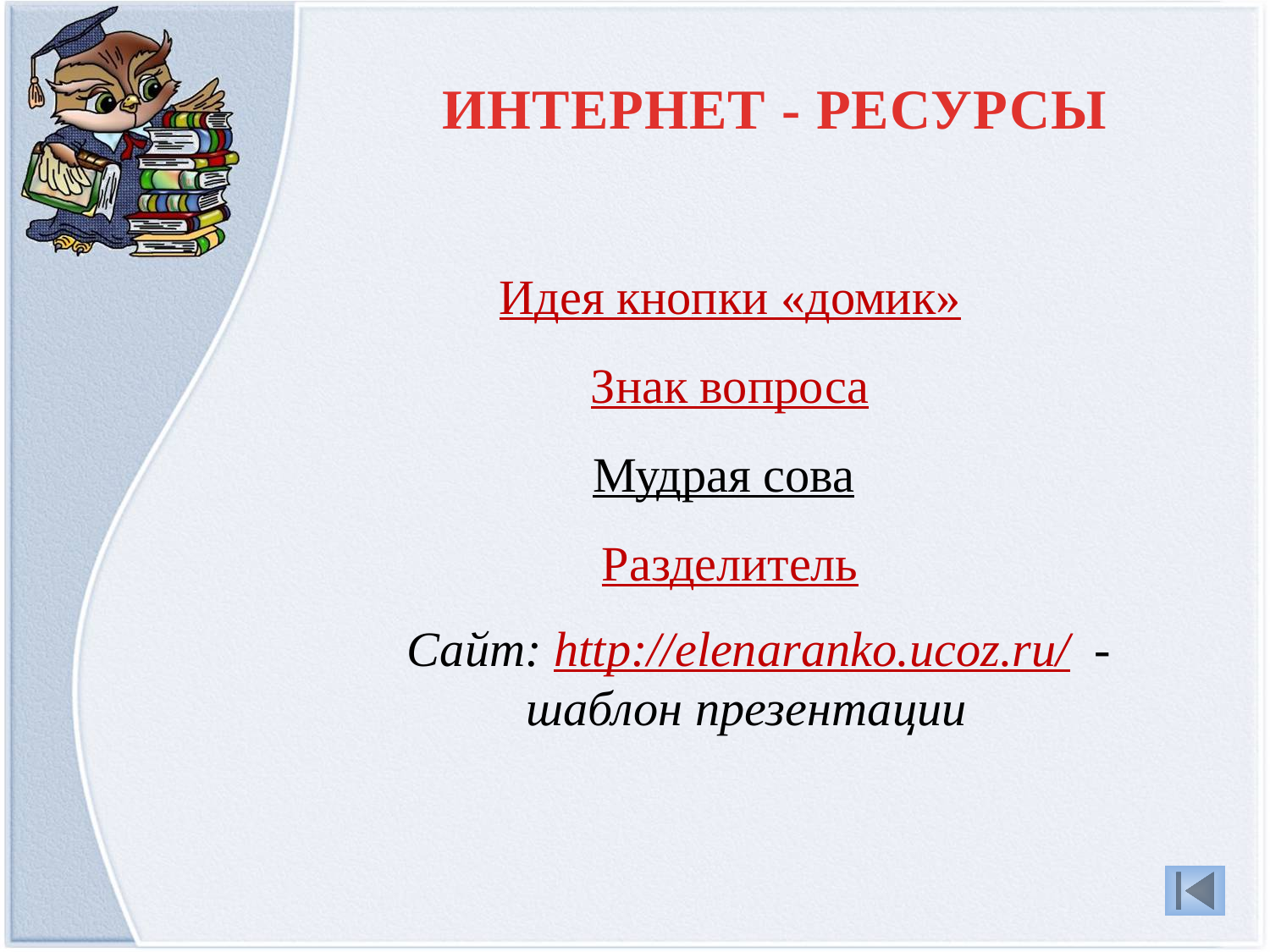

ИНТЕРНЕТ - РЕСУРСЫ

Идея кнопки «домик»
Знак вопроса
Мудрая сова
Разделитель

Сайт: http://elenaranko.ucoz.ru/  - шаблон презентации